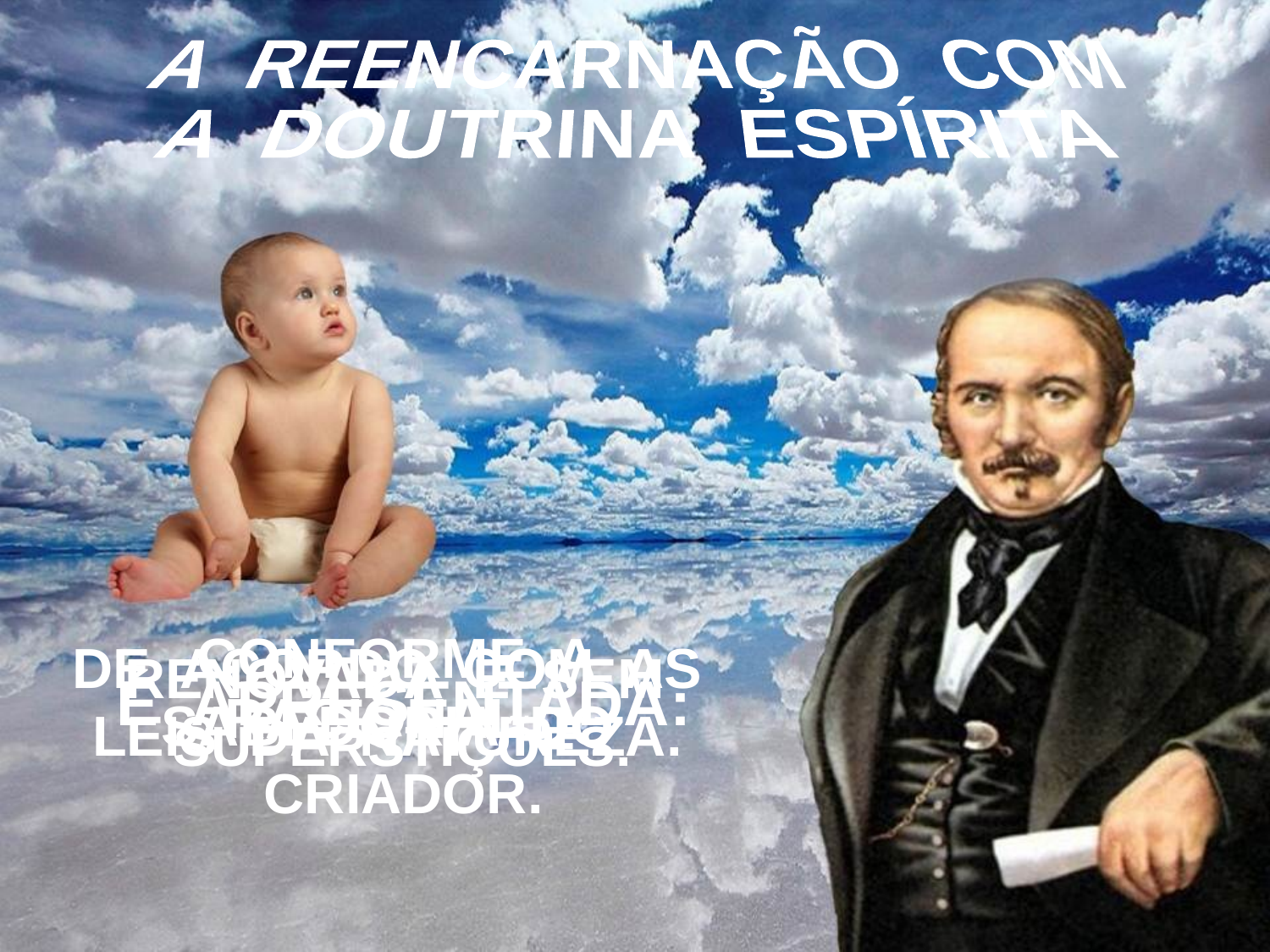

A  REENCARNAÇÃO  COM
A  DOUTRINA  ESPÍRITA
 CONFORME  A
SABEDORIA  DO
CRIADOR.
DE  ACORDO  COM  AS
LEIS  DA  NATUREZA.
RENOVADA  E  SEM  SUPERSTIÇÕES.
 É  APRESENTADA:
RACIONAL.